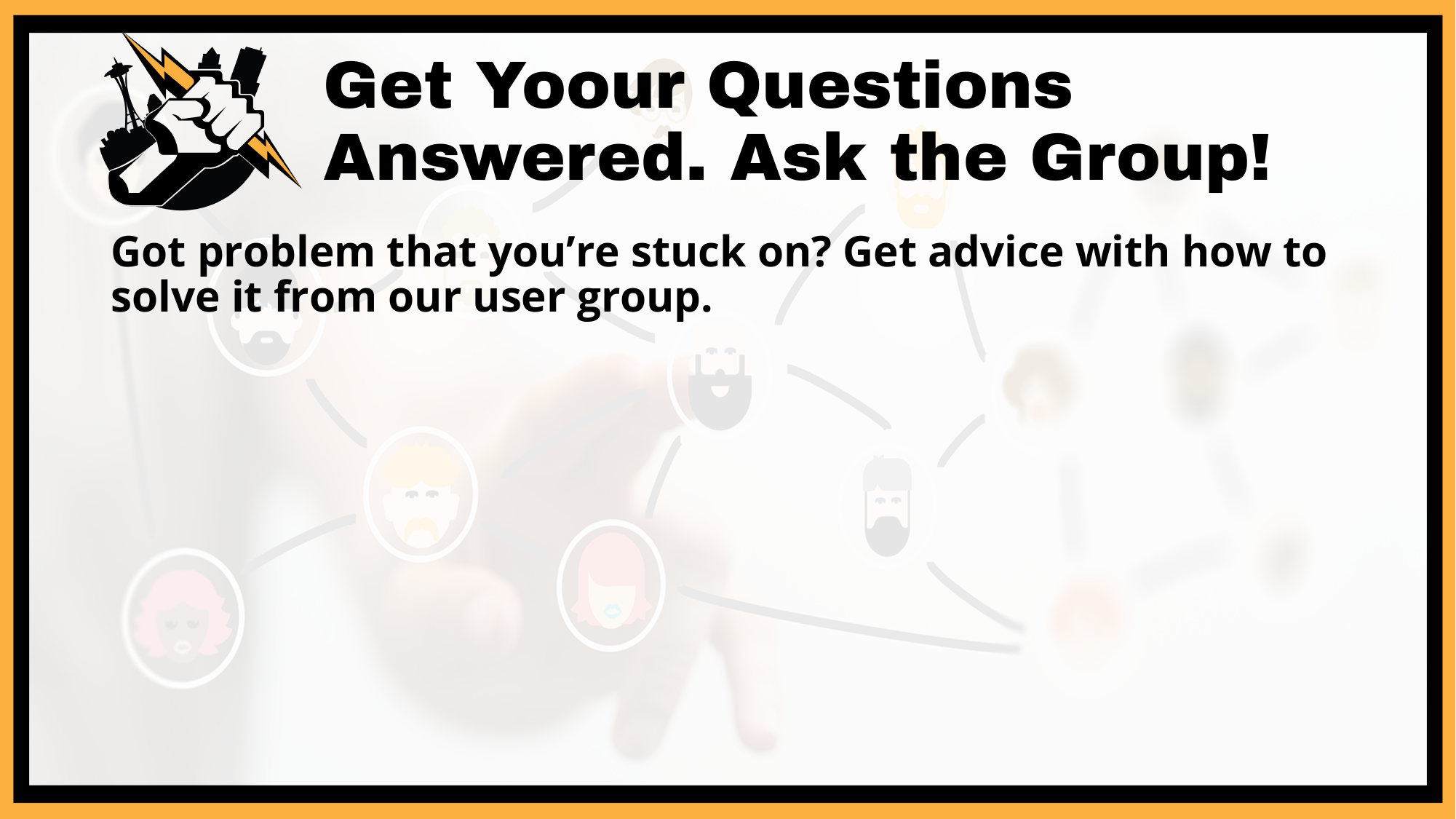

# Get Yoour Questions Answered. Ask the Group!
Got problem that you’re stuck on? Get advice with how to solve it from our user group.